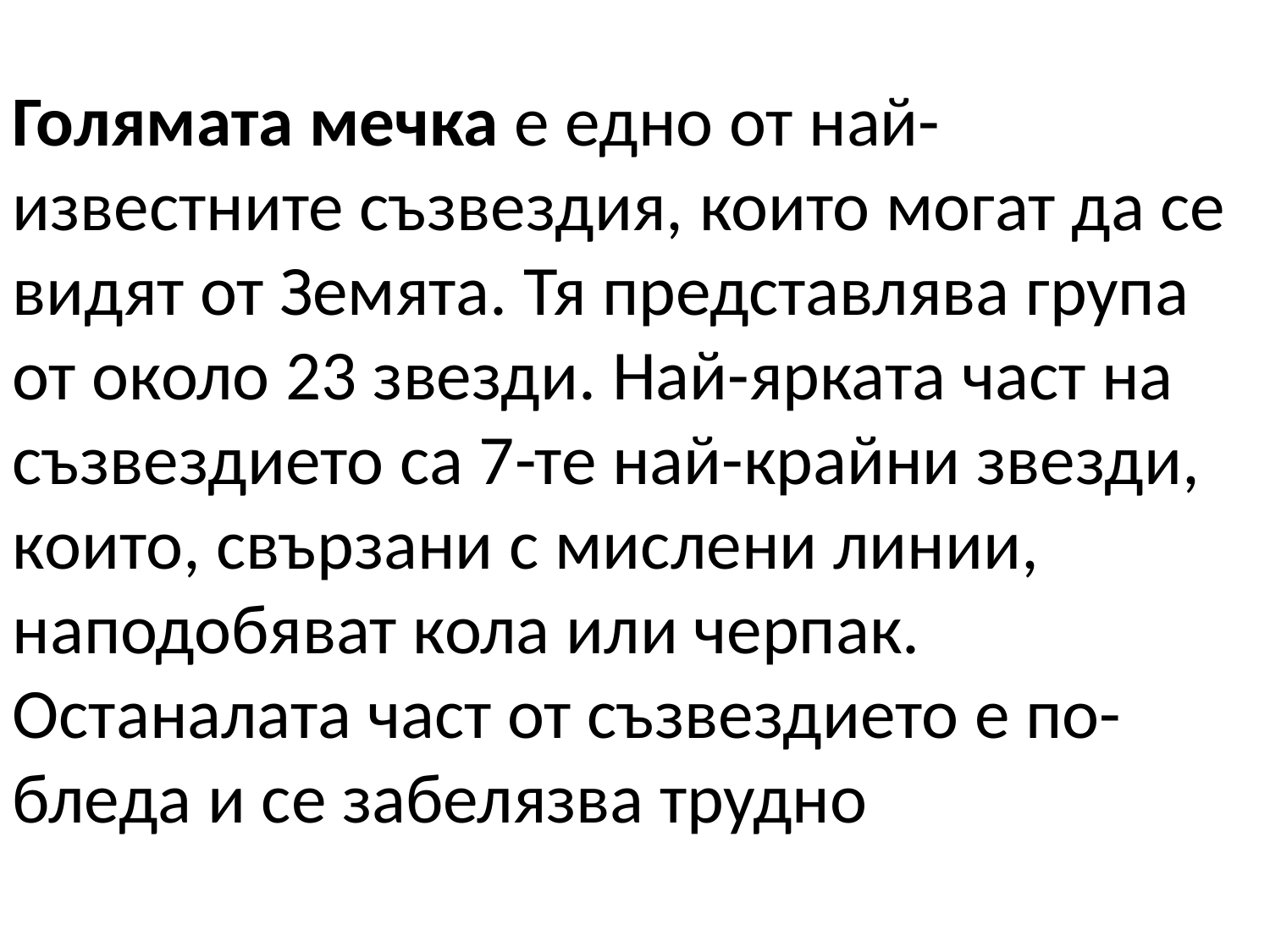

Голямата мечка е едно от най-известните съзвездия, които могат да се видят от Земята. Тя представлява група от около 23 звезди. Най-ярката част на съзвездието са 7-те най-крайни звезди, които, свързани с мислени линии, наподобяват кола или черпак. Останалата част от съзвездието е по-бледа и се забелязва трудно